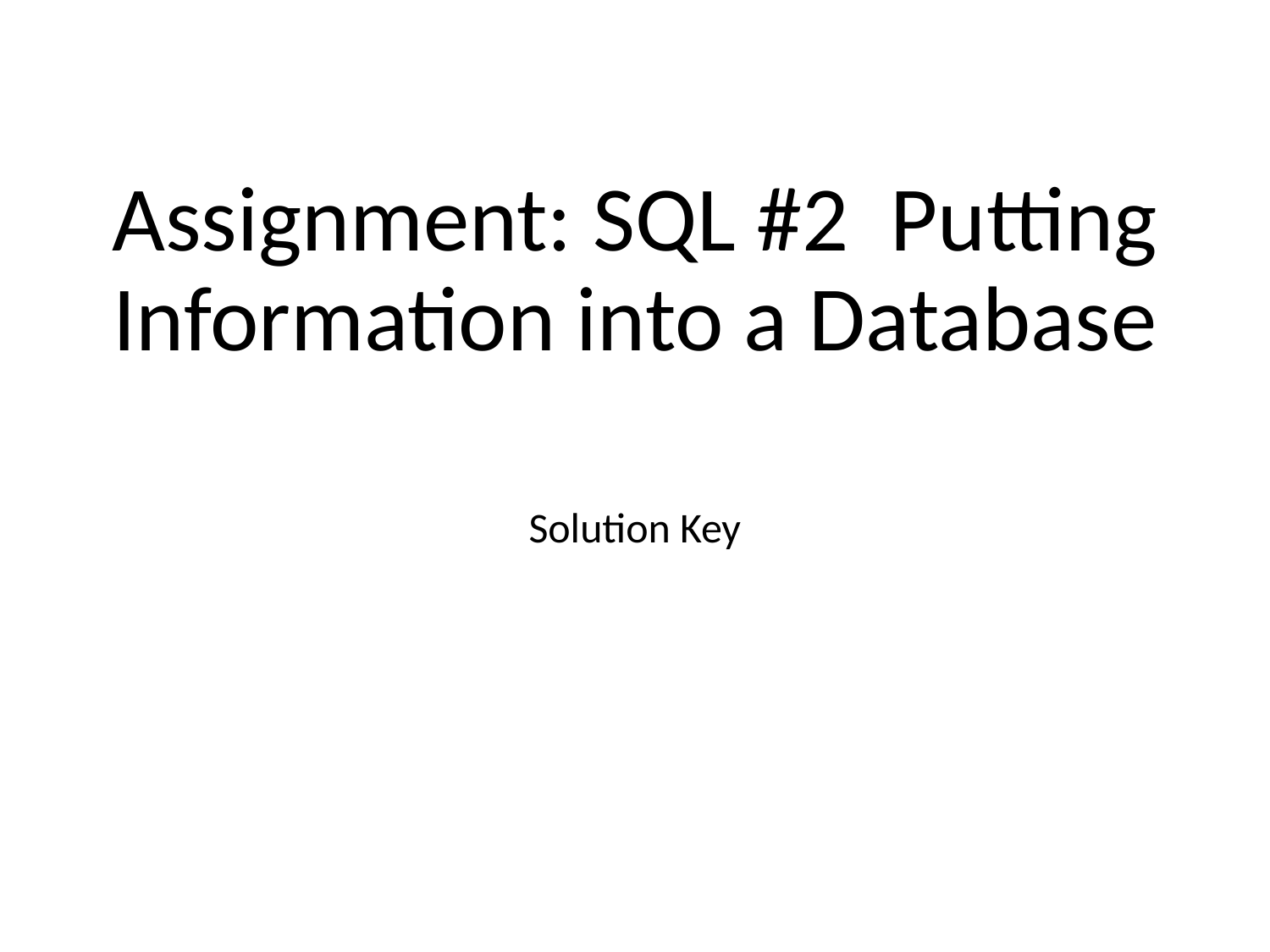

# Assignment: SQL #2  Putting Information into a Database
Solution Key